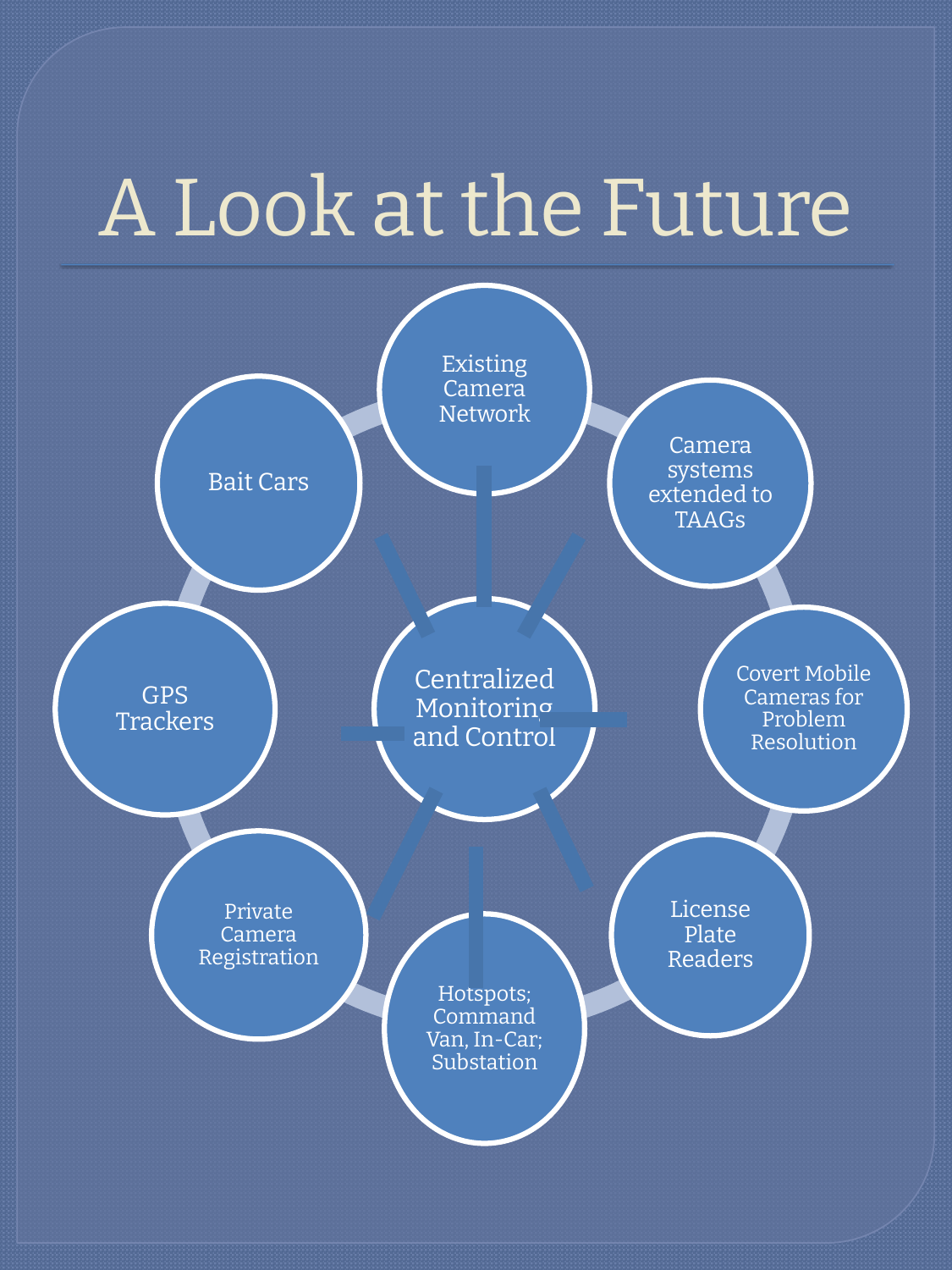

# A Look at the Future
Centralized Monitoring and Control
Existing Camera Network
Camera systems extended to TAAGs
Covert Mobile Cameras for Problem Resolution
License Plate Readers
Hotspots; Command Van, In-Car; Substation
Private Camera Registration
GPS Trackers
Bait Cars